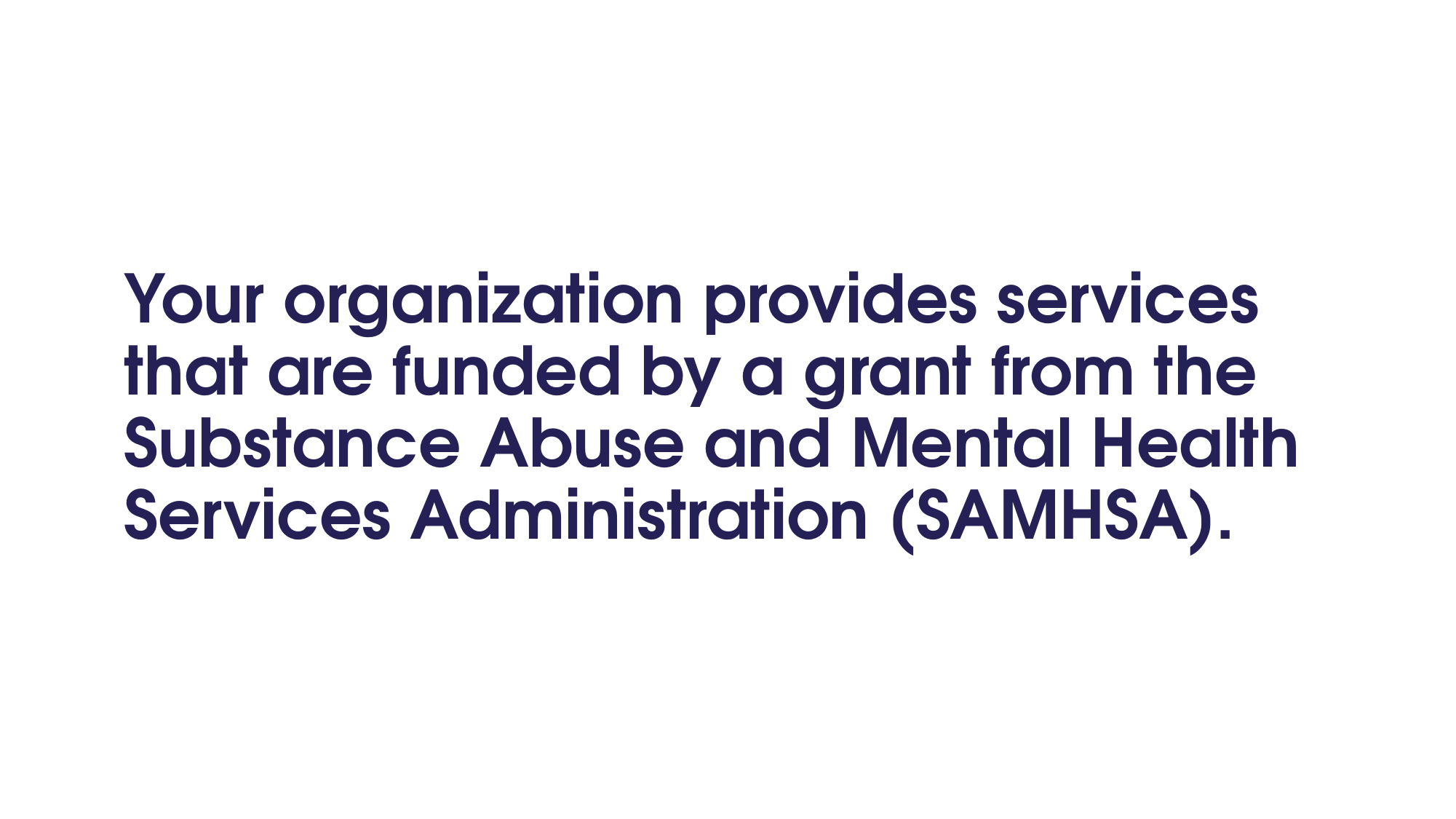

Your organization provides services that are funded by a grant from the Substance Abuse and Mental Health Services Administration (SAMHSA).